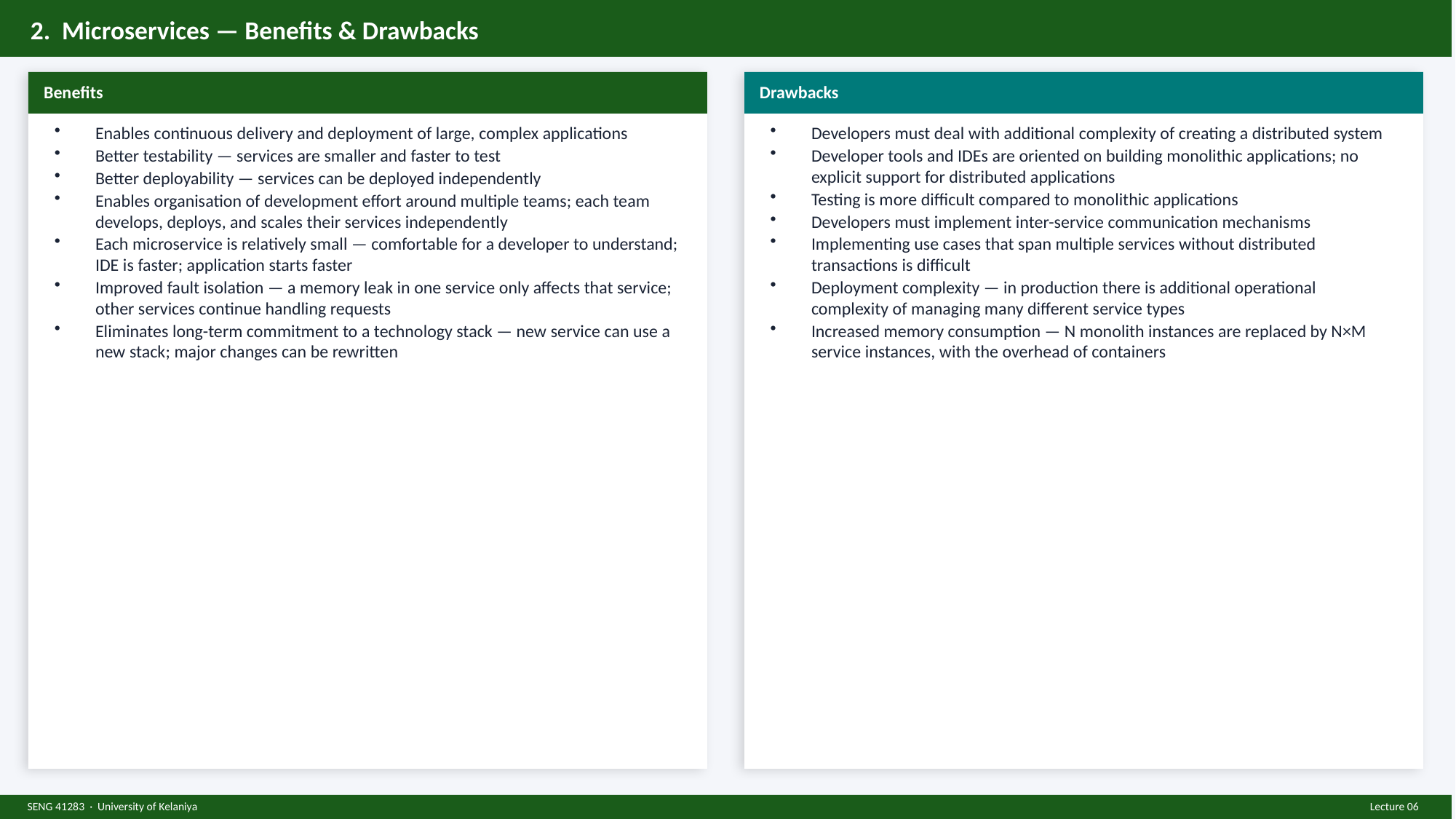

2.  Microservices — Benefits & Drawbacks

Benefits
Drawbacks
Enables continuous delivery and deployment of large, complex applications
Better testability — services are smaller and faster to test
Better deployability — services can be deployed independently
Enables organisation of development effort around multiple teams; each team develops, deploys, and scales their services independently
Each microservice is relatively small — comfortable for a developer to understand; IDE is faster; application starts faster
Improved fault isolation — a memory leak in one service only affects that service; other services continue handling requests
Eliminates long-term commitment to a technology stack — new service can use a new stack; major changes can be rewritten
Developers must deal with additional complexity of creating a distributed system
Developer tools and IDEs are oriented on building monolithic applications; no explicit support for distributed applications
Testing is more difficult compared to monolithic applications
Developers must implement inter-service communication mechanisms
Implementing use cases that span multiple services without distributed transactions is difficult
Deployment complexity — in production there is additional operational complexity of managing many different service types
Increased memory consumption — N monolith instances are replaced by N×M service instances, with the overhead of containers

SENG 41283  ·  University of Kelaniya
Lecture 06